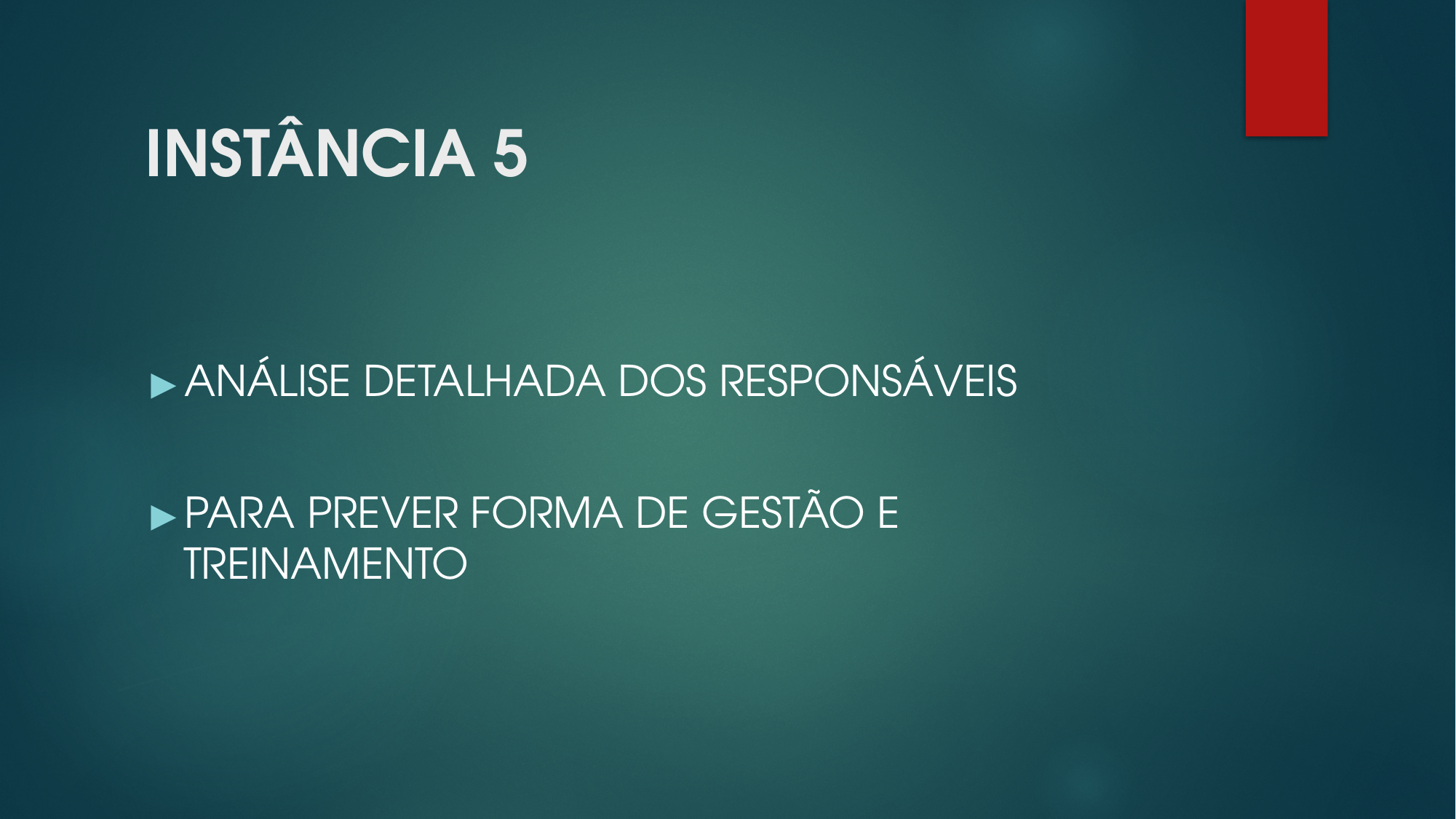

# INSTÂNCIA 5

ANÁLISE DETALHADA DOS RESPONSÁVEIS

PARA PREVER FORMA DE GESTÃO E TREINAMENTO